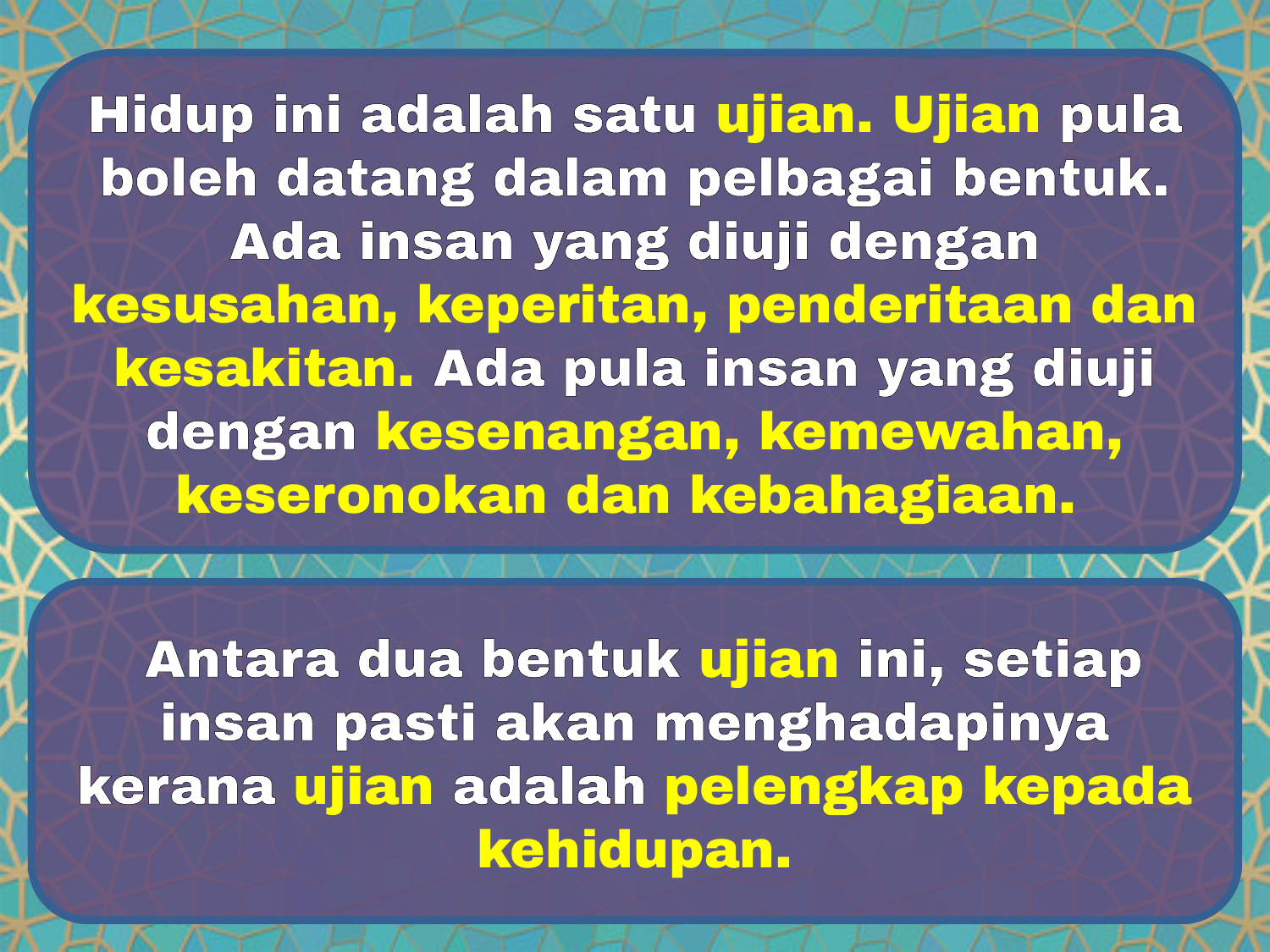

Hidup ini adalah satu ujian. Ujian pula boleh datang dalam pelbagai bentuk. Ada insan yang diuji dengan kesusahan, keperitan, penderitaan dan kesakitan. Ada pula insan yang diuji dengan kesenangan, kemewahan, keseronokan dan kebahagiaan.
 Antara dua bentuk ujian ini, setiap insan pasti akan menghadapinya kerana ujian adalah pelengkap kepada kehidupan.